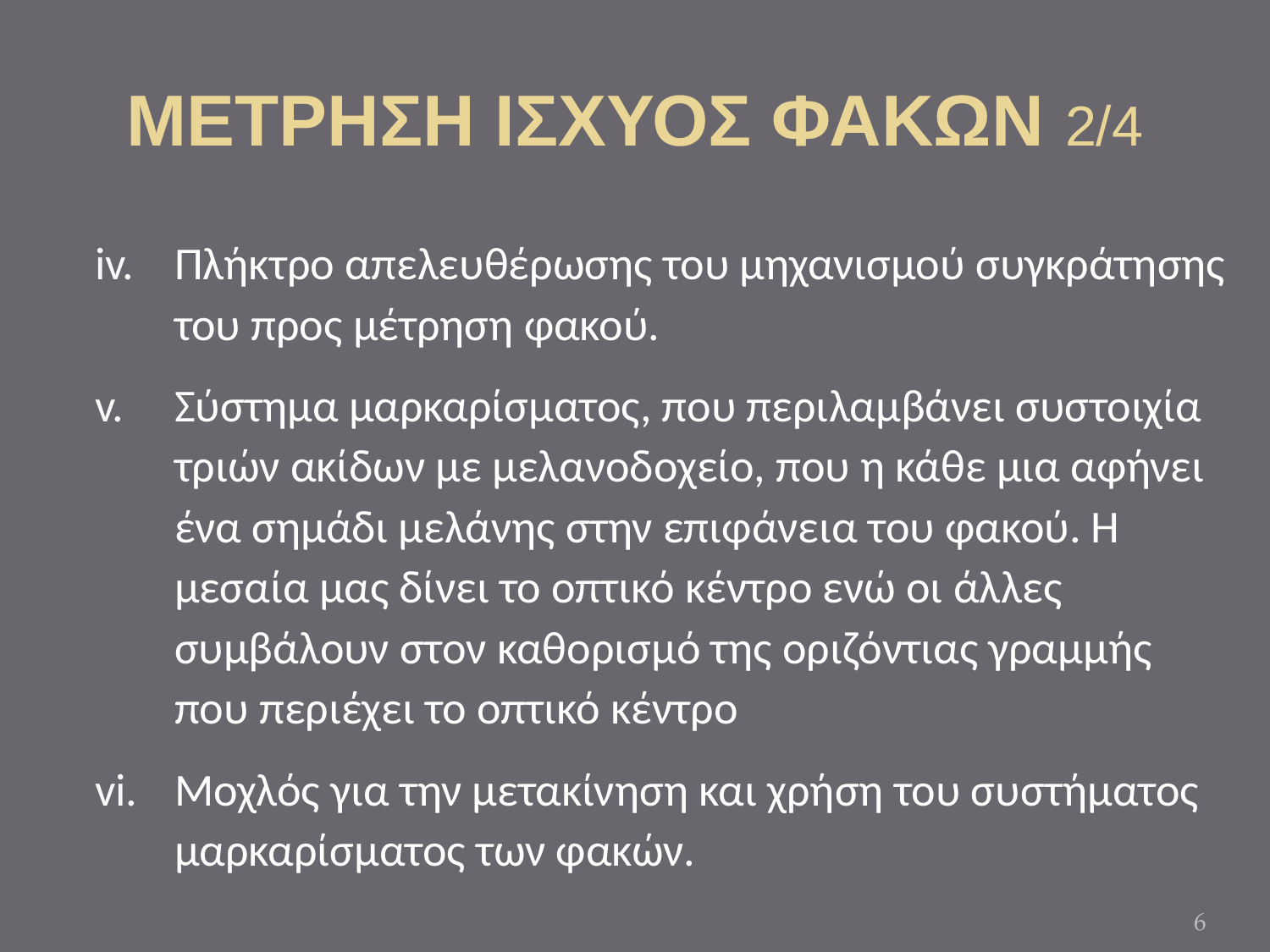

# ΜΕΤΡΗΣΗ ΙΣΧΥΟΣ ΦΑΚΩΝ 2/4
Πλήκτρο απελευθέρωσης του μηχανισμού συγκράτησης του προς μέτρηση φακού.
Σύστημα μαρκαρίσματος, που περιλαμβάνει συστοιχία τριών ακίδων με μελανοδοχείο, που η κάθε μια αφήνει ένα σημάδι μελάνης στην επιφάνεια του φακού. Η μεσαία μας δίνει το οπτικό κέντρο ενώ οι άλλες συμβάλουν στον καθορισμό της οριζόντιας γραμμής που περιέχει το οπτικό κέντρο
Μοχλός για την μετακίνηση και χρήση του συστήματος μαρκαρίσματος των φακών.
6